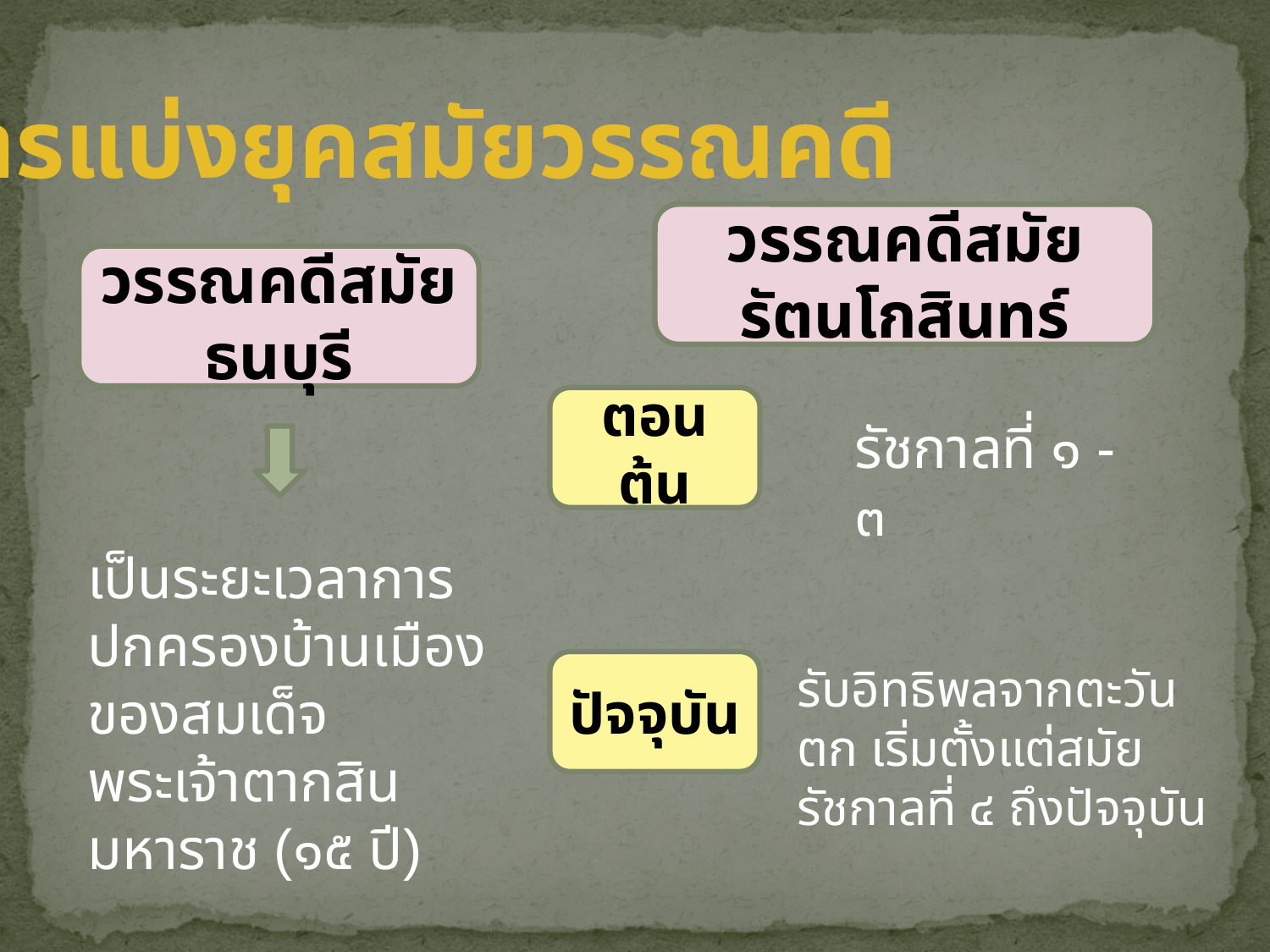

การแบ่งยุคสมัยวรรณคดี
วรรณคดีสมัยรัตนโกสินทร์
วรรณคดีสมัยธนบุรี
ตอนต้น
รัชกาลที่ ๑ - ๓

เป็นระยะเวลาการปกครองบ้านเมืองของสมเด็จพระเจ้าตากสินมหาราช (๑๕ ปี)
ปัจจุบัน
รับอิทธิพลจากตะวันตก เริ่มตั้งแต่สมัยรัชกาลที่ ๔ ถึงปัจจุบัน